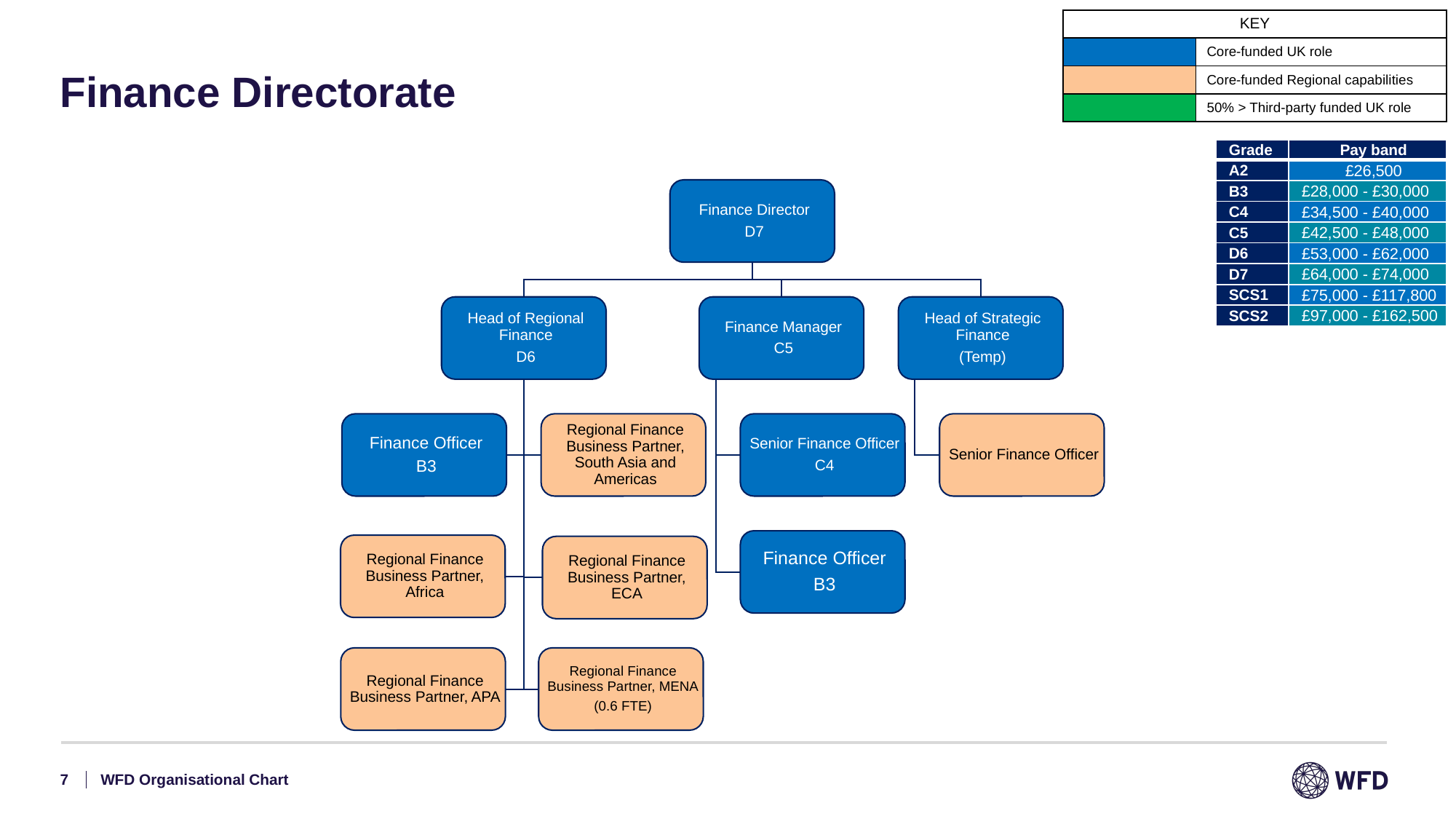

| KEY |  |
| --- | --- |
|  | Core-funded UK role |
|  | Core-funded Regional capabilities |
|  | 50% > Third-party funded UK role |
# Finance Directorate
| Grade | Pay band |
| --- | --- |
| A2 | £26,500 |
| B3 | £28,000 - £30,000 |
| C4 | £34,500 - £40,000 |
| C5 | £42,500 - £48,000 |
| D6 | £53,000 - £62,000 |
| D7 | £64,000 - £74,000 |
| SCS1 | £75,000 - £117,800 |
| SCS2 | £97,000 - £162,500 |
Finance Director
D7
Head of Regional Finance
D6
Finance Officer
B3
Regional Finance Business Partner, South Asia and Americas
Regional Finance Business Partner, MENA
(0.6 FTE)
Regional Finance Business Partner, Africa
Regional Finance Business Partner, APA
Regional Finance Business Partner, ECA
Finance Manager
C5
Senior Finance Officer
C4
Finance Officer
B3
Head of Strategic Finance
(Temp)
Senior Finance Officer
7
WFD Organisational Chart